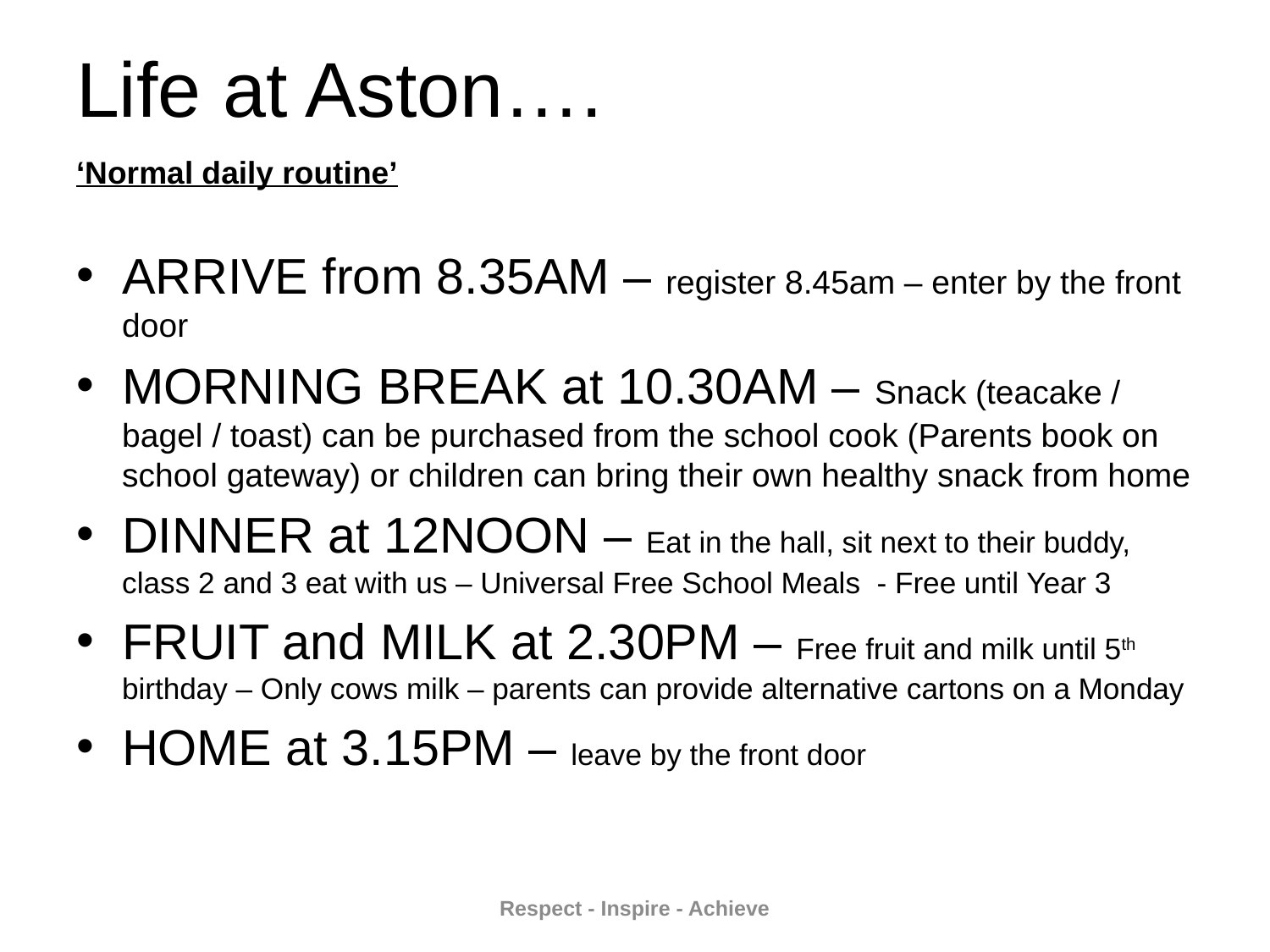

# Life at Aston….
‘Normal daily routine’

ARRIVE from 8.35AM – register 8.45am – enter by the front door
MORNING BREAK at 10.30AM – Snack (teacake / bagel / toast) can be purchased from the school cook (Parents book on school gateway) or children can bring their own healthy snack from home
DINNER at 12NOON – Eat in the hall, sit next to their buddy, class 2 and 3 eat with us – Universal Free School Meals  - Free until Year 3
FRUIT and MILK at 2.30PM – Free fruit and milk until 5th birthday – Only cows milk – parents can provide alternative cartons on a Monday
HOME at 3.15PM – leave by the front door

Respect - Inspire - Achieve